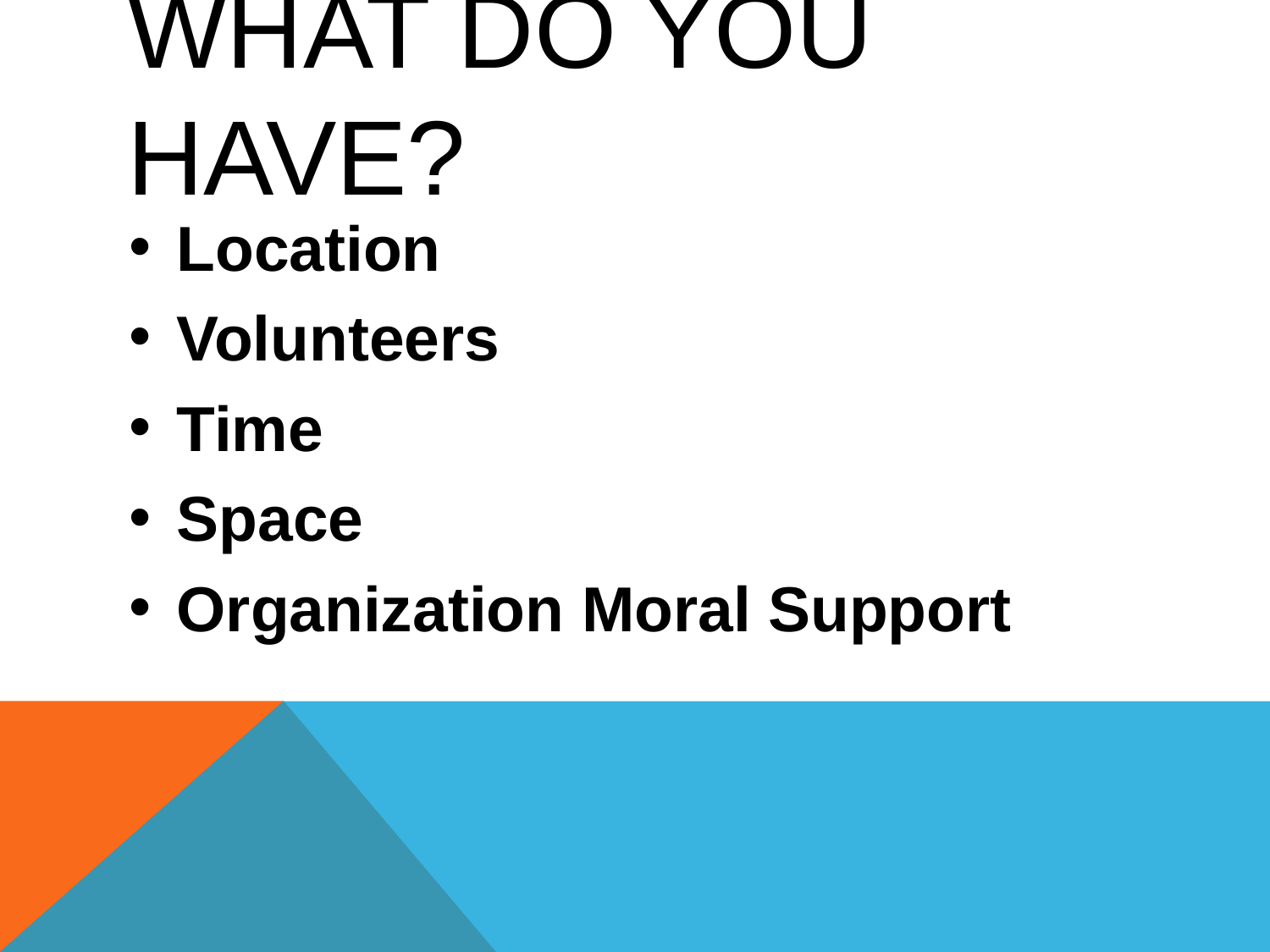

# WHAT DO YOU HAVE?
Location
Volunteers
Time
Space
Organization Moral Support